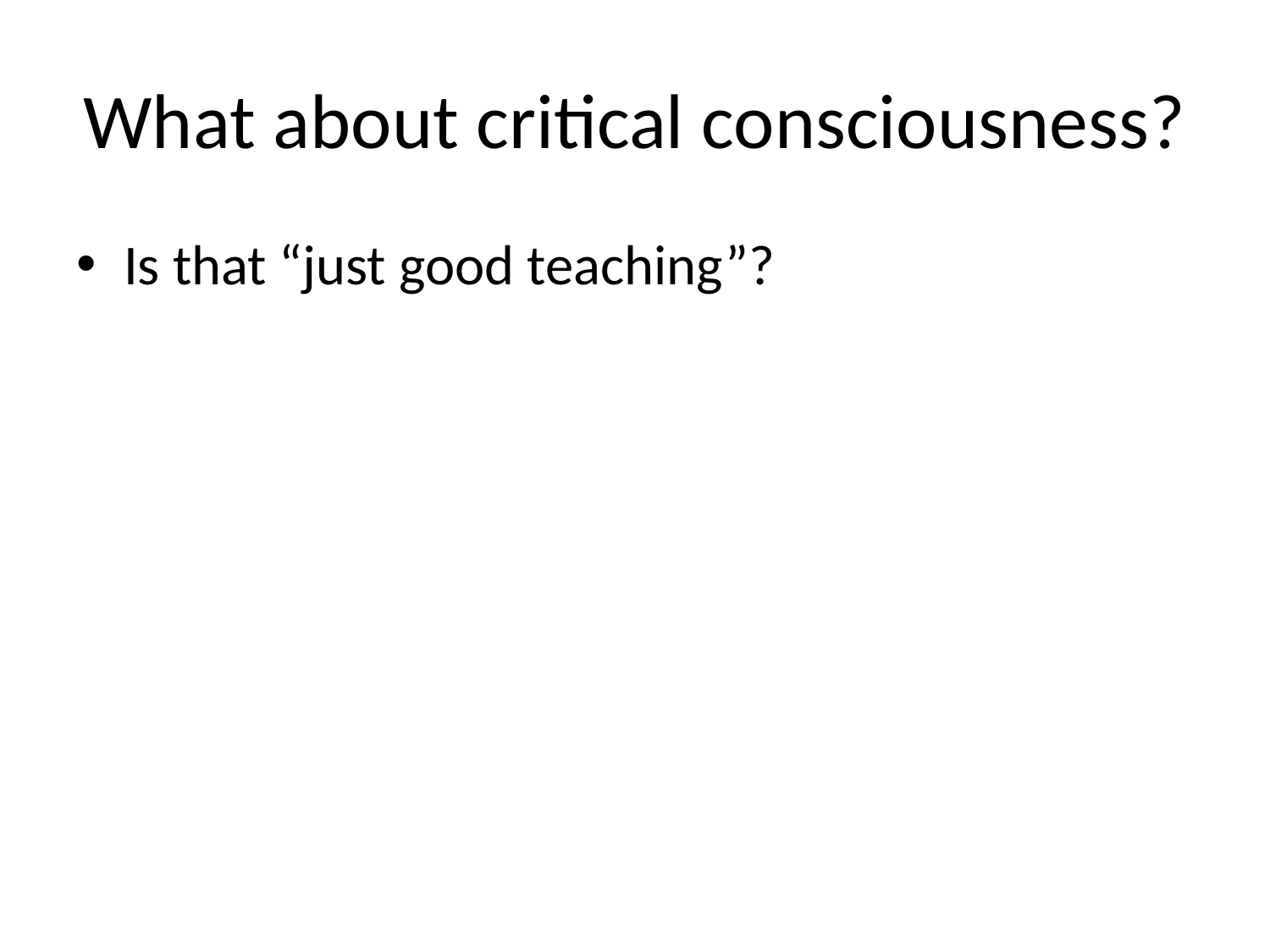

# What about critical consciousness?
Is that “just good teaching”?